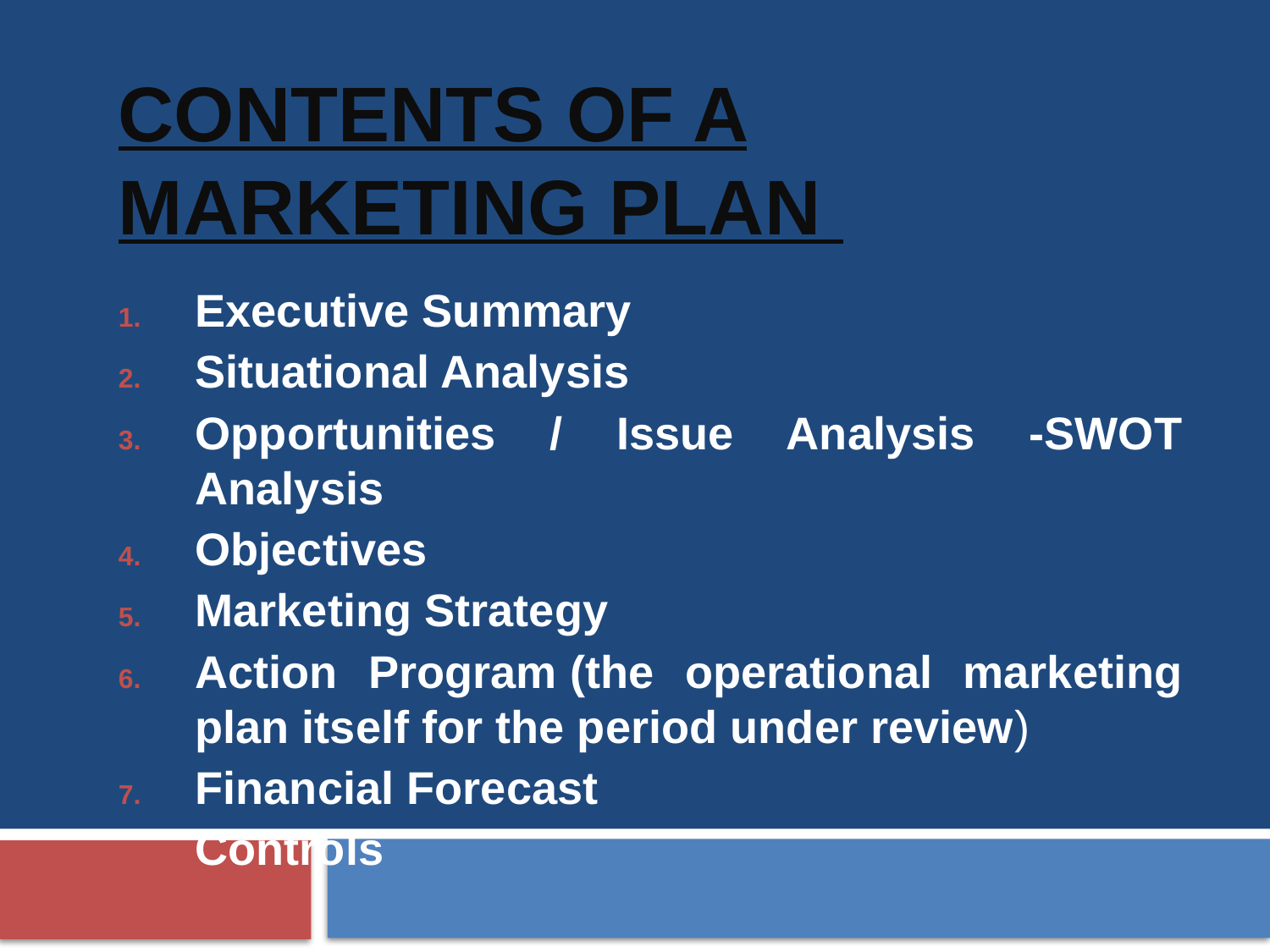

# Contents of a marketing plan
Executive Summary
Situational Analysis
Opportunities / Issue Analysis -SWOT Analysis
Objectives
Marketing Strategy
Action Program (the operational marketing plan itself for the period under review)
Financial Forecast
Controls